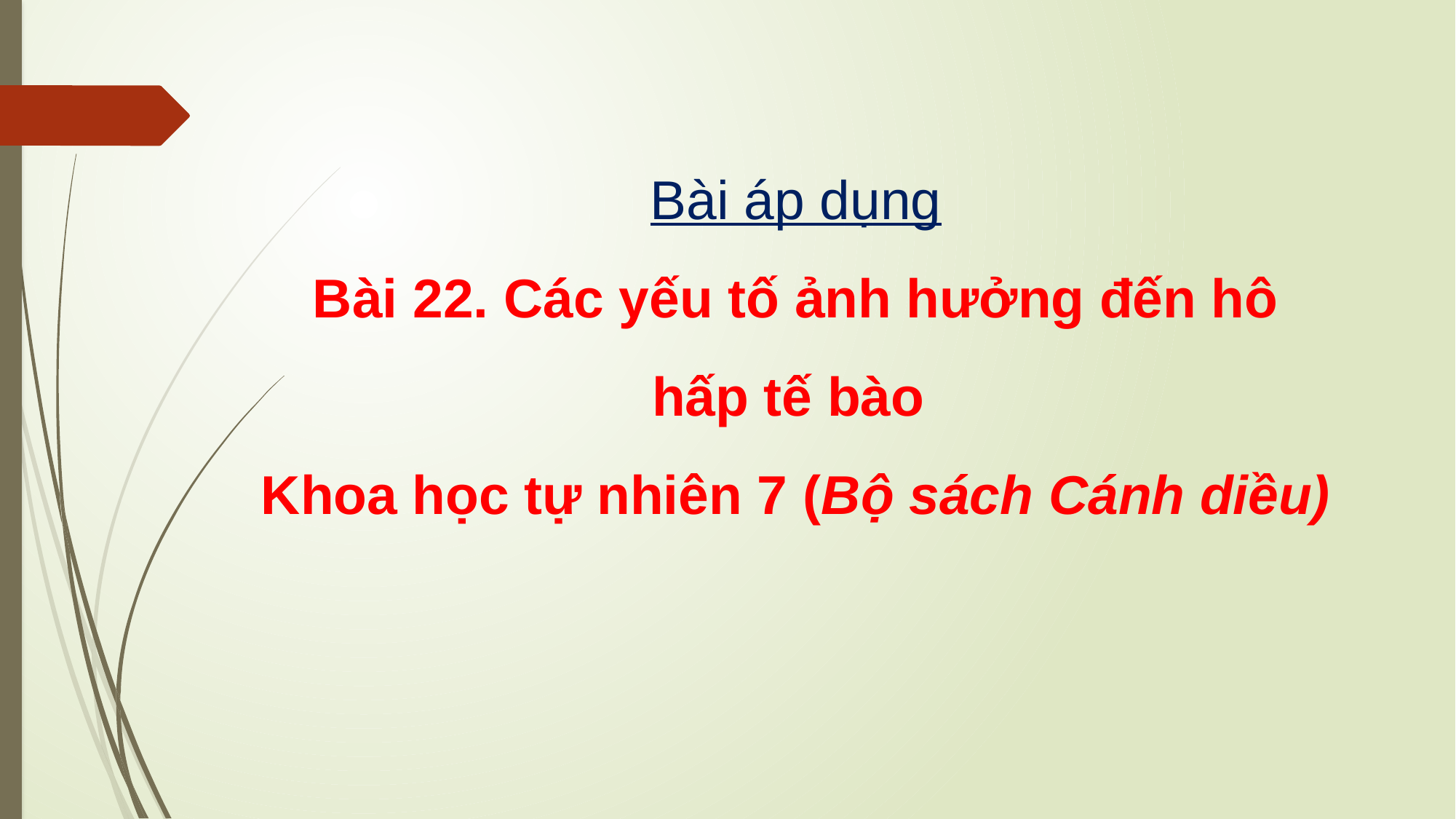

Bài áp dụng
Bài 22. Các yếu tố ảnh hưởng đến hô hấp tế bào
Khoa học tự nhiên 7 (Bộ sách Cánh diều)